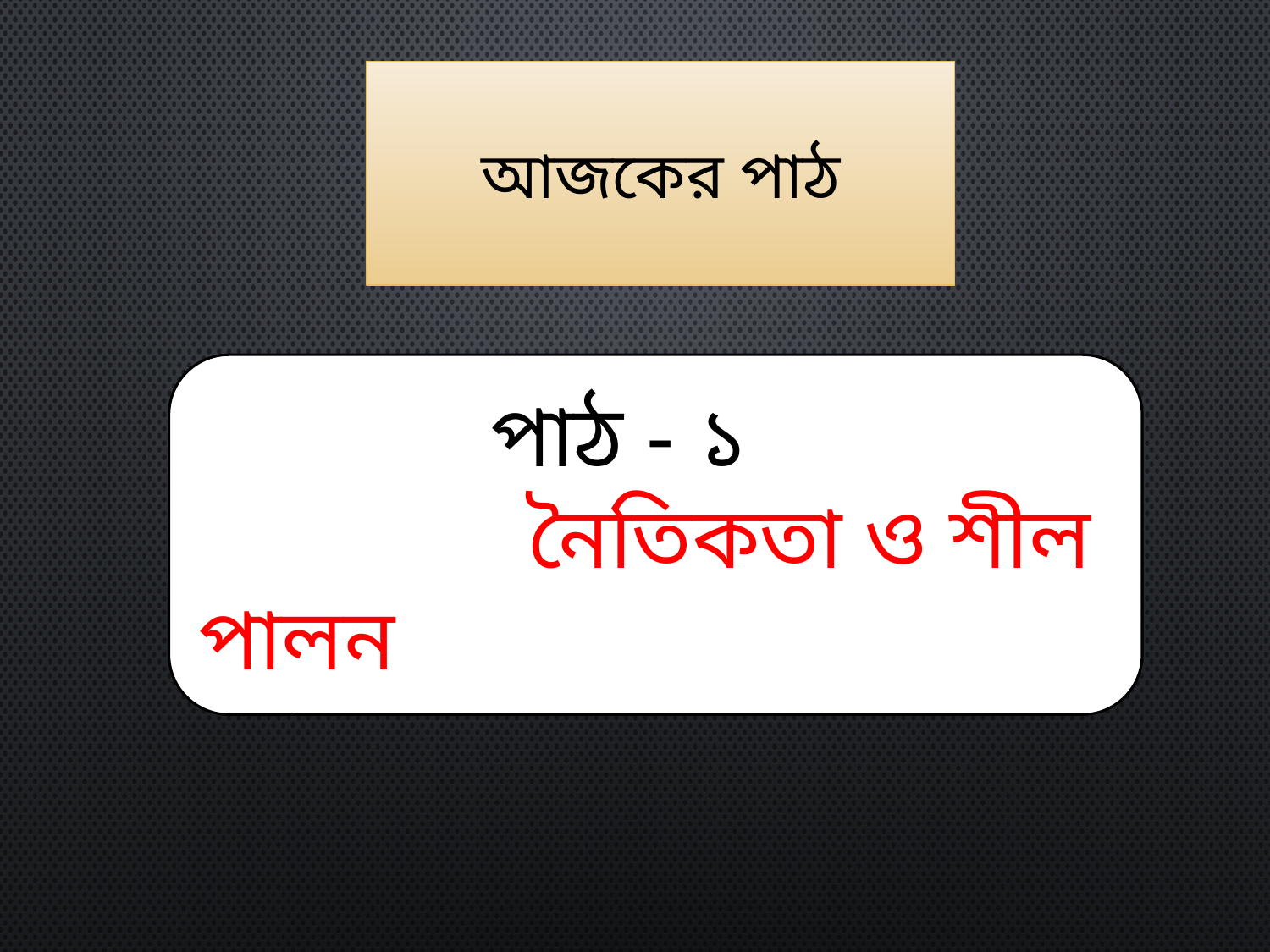

আজকের পাঠ
                    পাঠ - ১
               নৈতিকতা ও শীল পালন
6